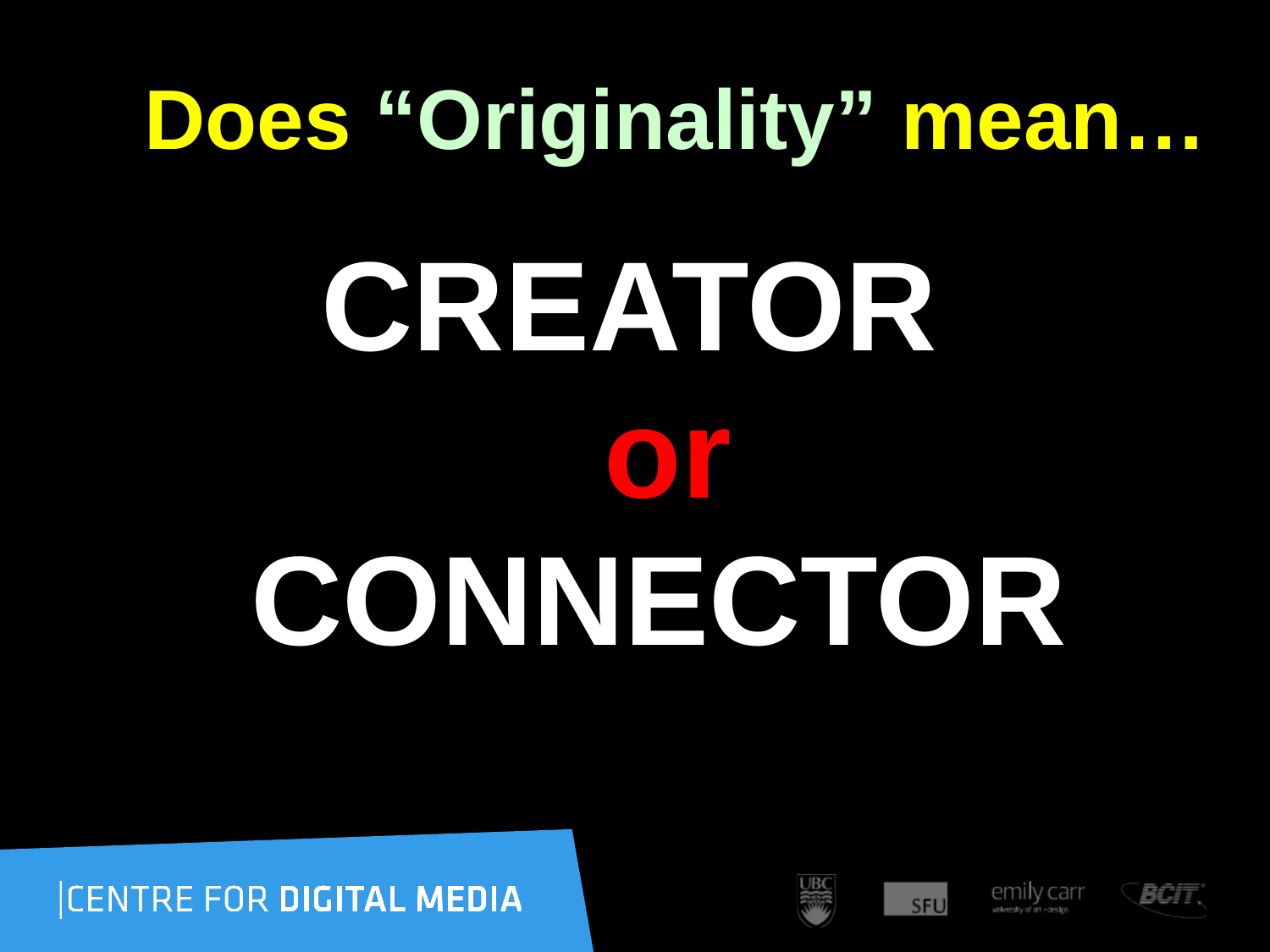

# Does “Originality” mean…
       CREATOR
               or
     CONNECTOR